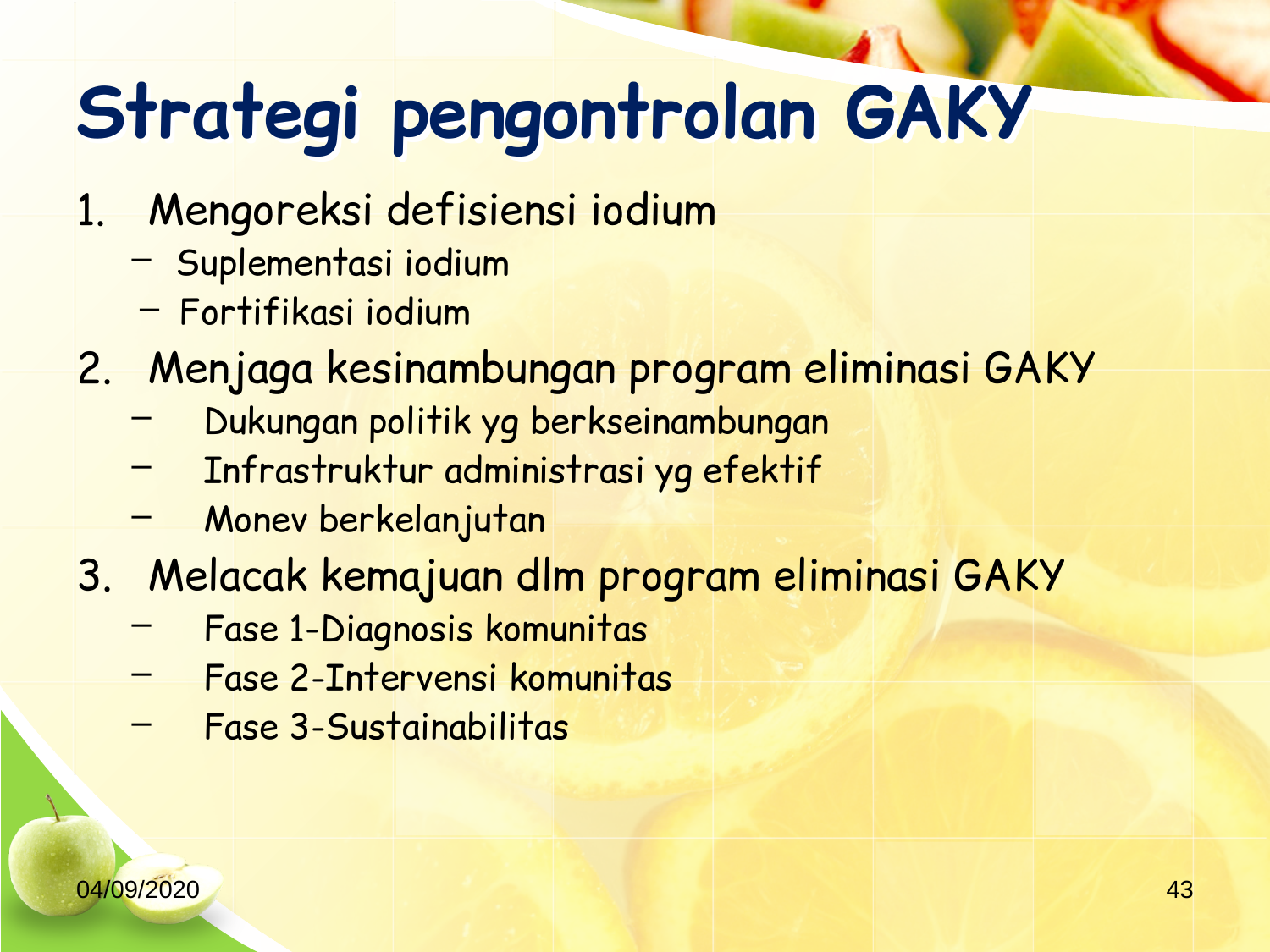

# Strategi pengontrolan GAKY
Mengoreksi defisiensi iodium
Suplementasi iodium
Fortifikasi iodium
Menjaga kesinambungan program eliminasi GAKY
Dukungan politik yg berkseinambungan
Infrastruktur administrasi yg efektif
Monev berkelanjutan
Melacak kemajuan dlm program eliminasi GAKY
Fase 1-Diagnosis komunitas
Fase 2-Intervensi komunitas
Fase 3-Sustainabilitas

04/09/2020
43